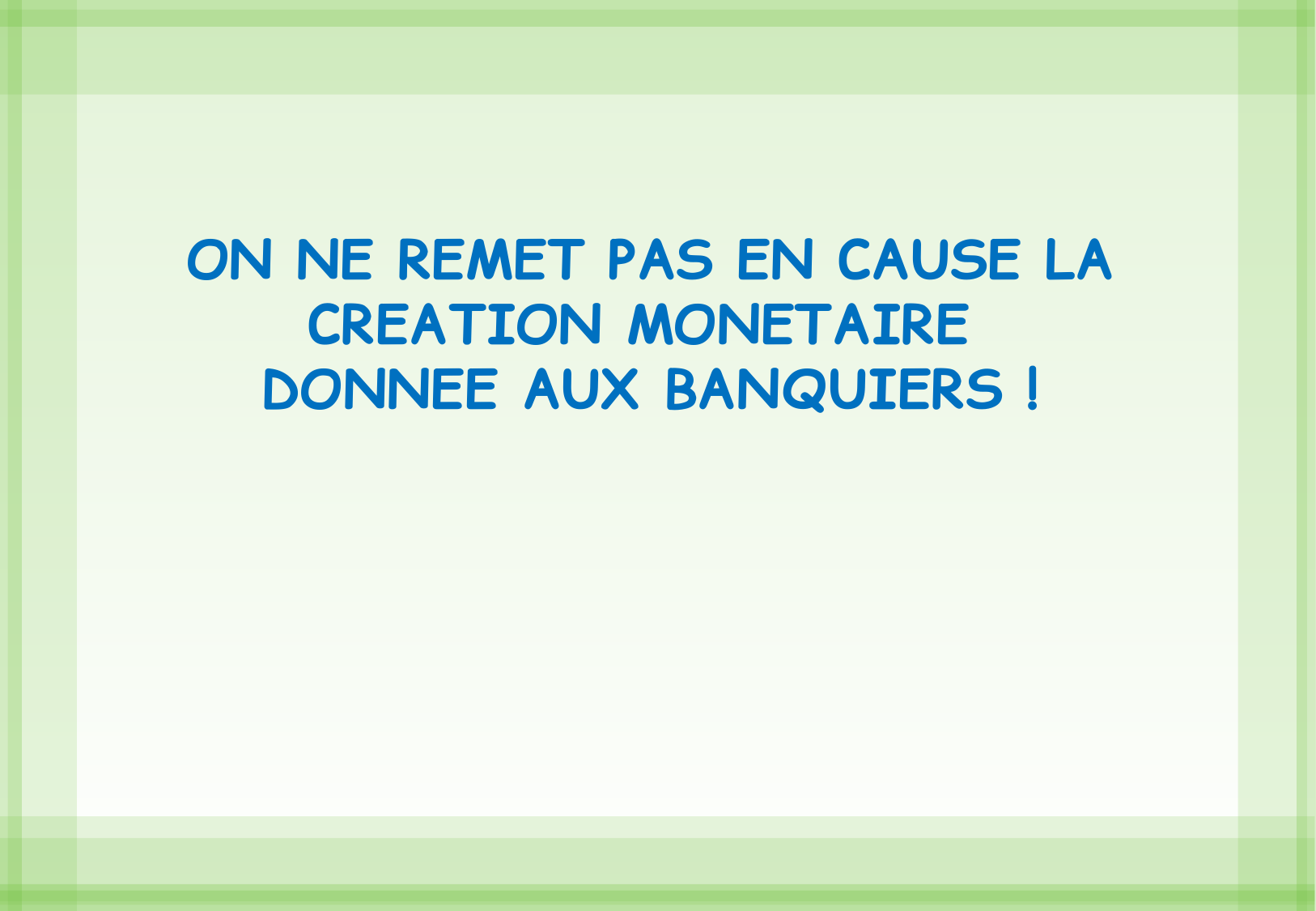

ON NE REMET PAS EN CAUSE LA CREATION MONETAIRE
DONNEE AUX BANQUIERS !